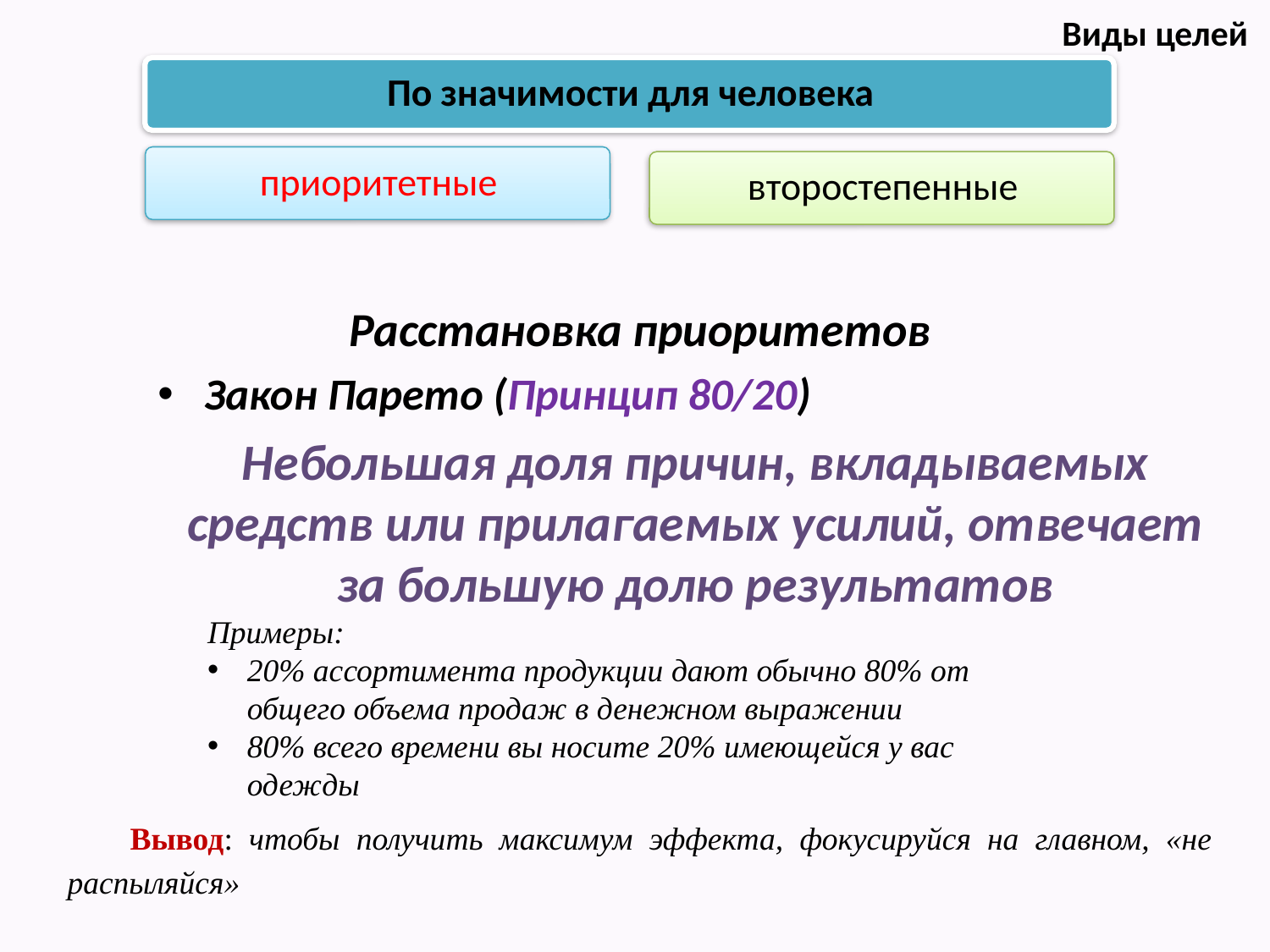

Виды целей
По значимости для человека
приоритетные
второстепенные
# Расстановка приоритетов
Закон Парето (Принцип 80/20)
Небольшая доля причин, вкладываемых средств или прилагаемых усилий, отвечает за большую долю результатов
Примеры:
20% ассортимента продукции дают обычно 80% от общего объема продаж в денежном выражении
80% всего времени вы носите 20% имеющейся у вас одежды
Вывод: чтобы получить максимум эффекта, фокусируйся на главном, «не распыляйся»